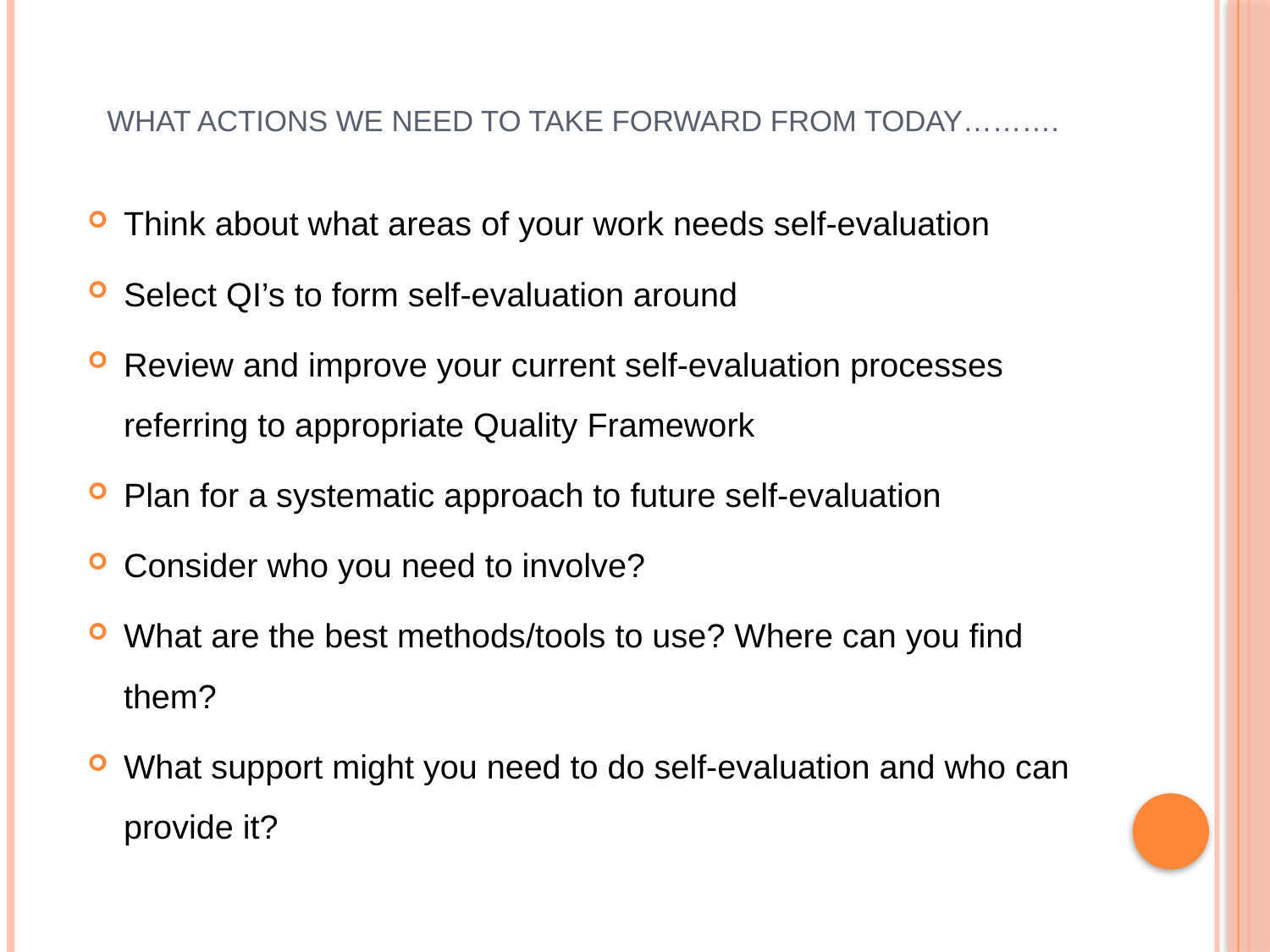

# What actions we need to take forward from today……….
Think about what areas of your work needs self-evaluation
Select QI’s to form self-evaluation around
Review and improve your current self-evaluation processes referring to appropriate Quality Framework
Plan for a systematic approach to future self-evaluation
Consider who you need to involve?
What are the best methods/tools to use? Where can you find them?
What support might you need to do self-evaluation and who can provide it?